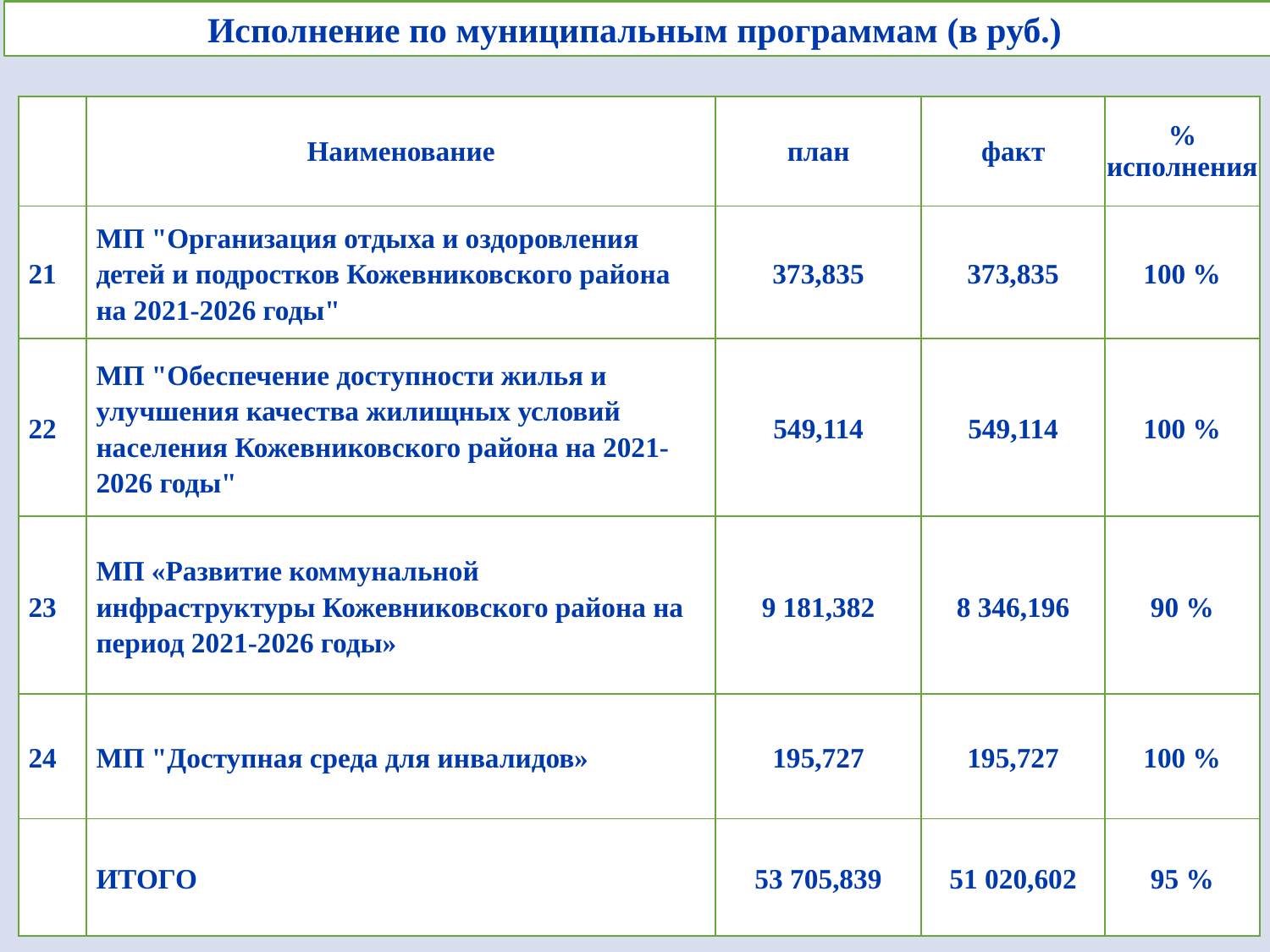

Исполнение по муниципальным программам (в руб.)
|  | Наименование | план | факт | % исполнения |
| --- | --- | --- | --- | --- |
| 21 | МП "Организация отдыха и оздоровления детей и подростков Кожевниковского района на 2021-2026 годы" | 373,835 | 373,835 | 100 % |
| 22 | МП "Обеспечение доступности жилья и улучшения качества жилищных условий населения Кожевниковского района на 2021-2026 годы" | 549,114 | 549,114 | 100 % |
| 23 | МП «Развитие коммунальной инфраструктуры Кожевниковского района на период 2021-2026 годы» | 9 181,382 | 8 346,196 | 90 % |
| 24 | МП "Доступная среда для инвалидов» | 195,727 | 195,727 | 100 % |
|  | ИТОГО | 53 705,839 | 51 020,602 | 95 % |
19